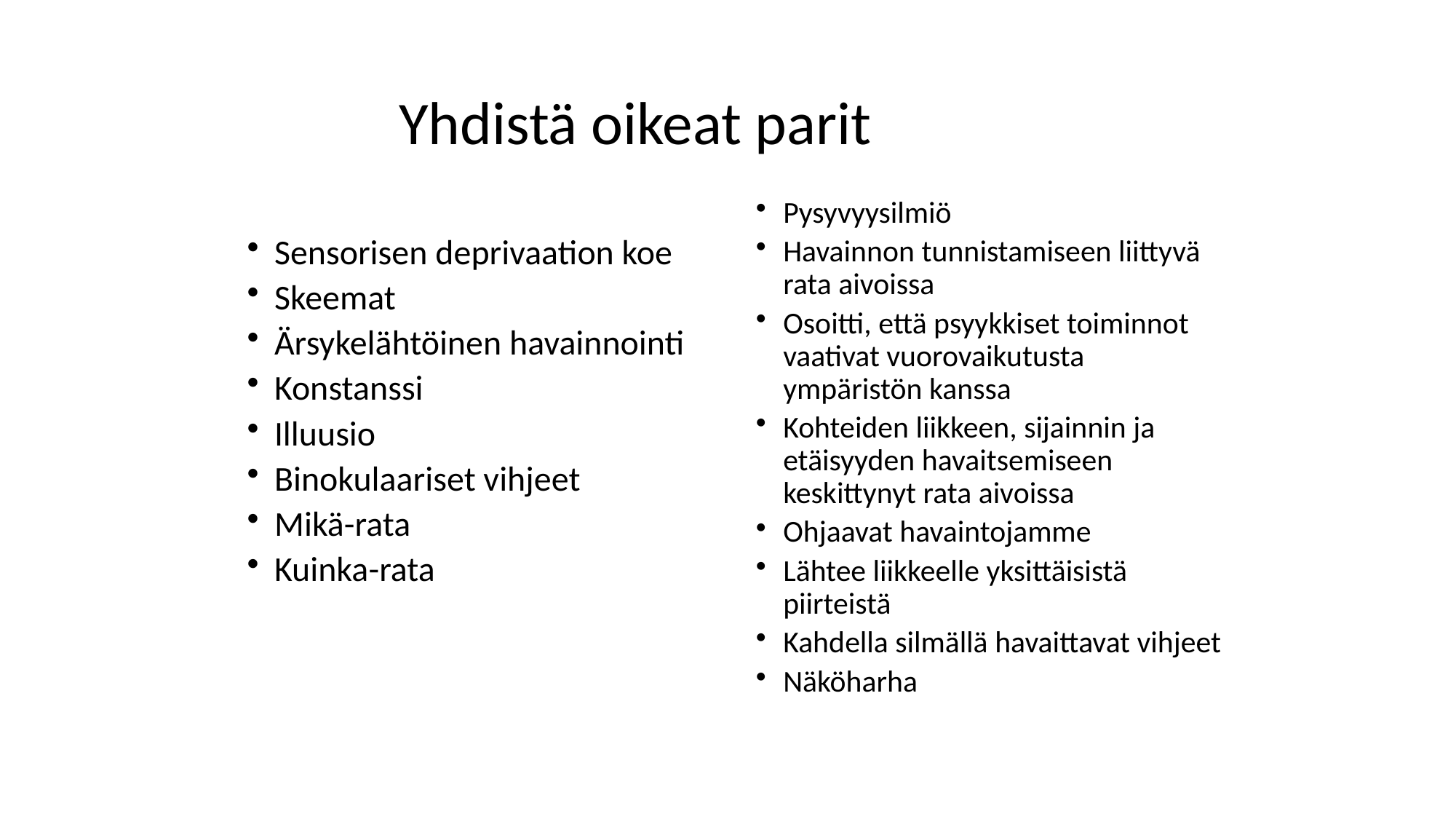

# Yhdistä oikeat parit
Pysyvyysilmiö
Havainnon tunnistamiseen liittyvä rata aivoissa
Osoitti, että psyykkiset toiminnot vaativat vuorovaikutusta ympäristön kanssa
Kohteiden liikkeen, sijainnin ja etäisyyden havaitsemiseen keskittynyt rata aivoissa
Ohjaavat havaintojamme
Lähtee liikkeelle yksittäisistä piirteistä
Kahdella silmällä havaittavat vihjeet
Näköharha
Sensorisen deprivaation koe
Skeemat
Ärsykelähtöinen havainnointi
Konstanssi
Illuusio
Binokulaariset vihjeet
Mikä-rata
Kuinka-rata